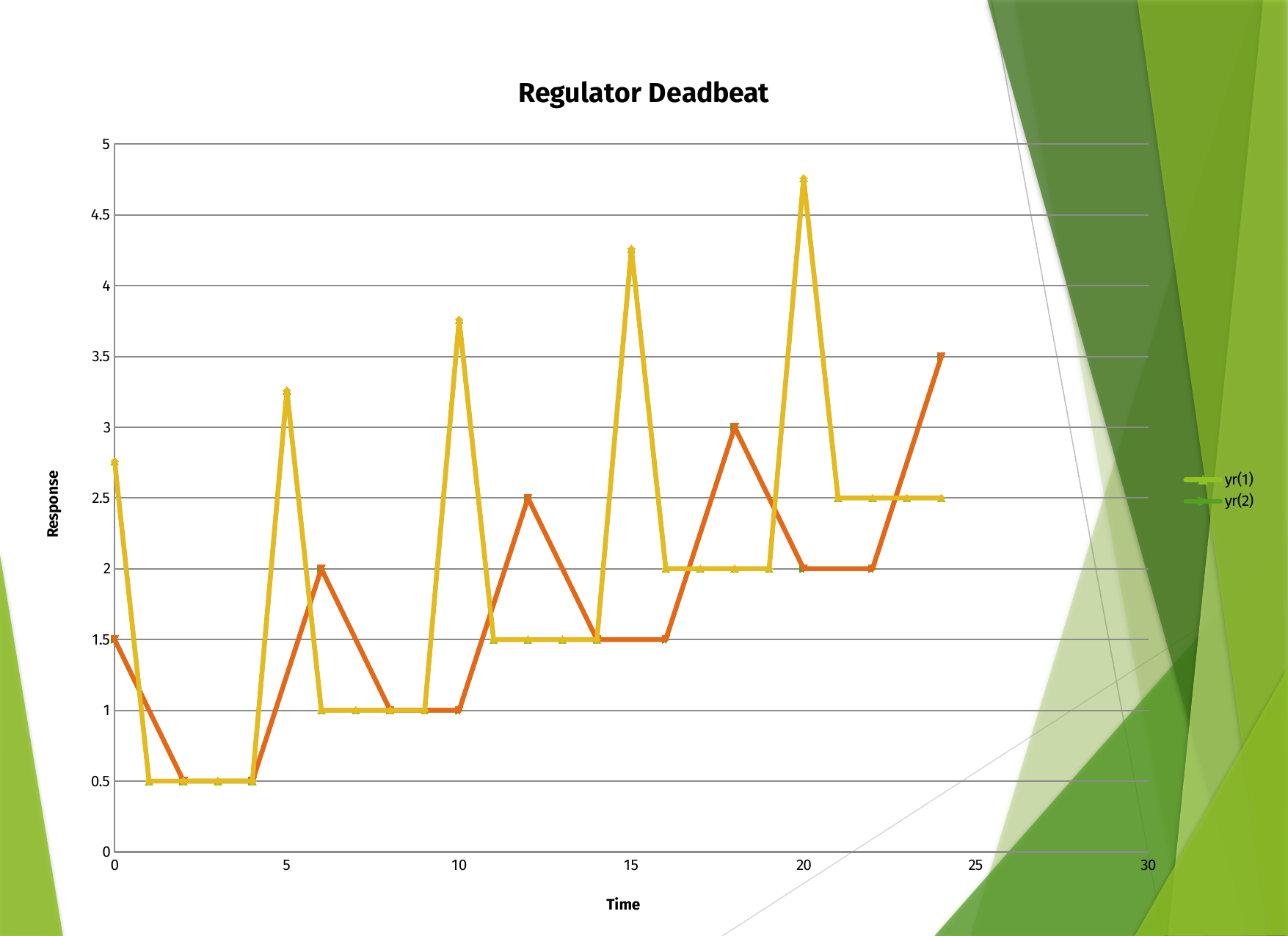

### Chart: Regulator Deadbeat

| Category | yr(1) | yr(2) | yr(1) | yr(2) |
|---|---|---|---|---|